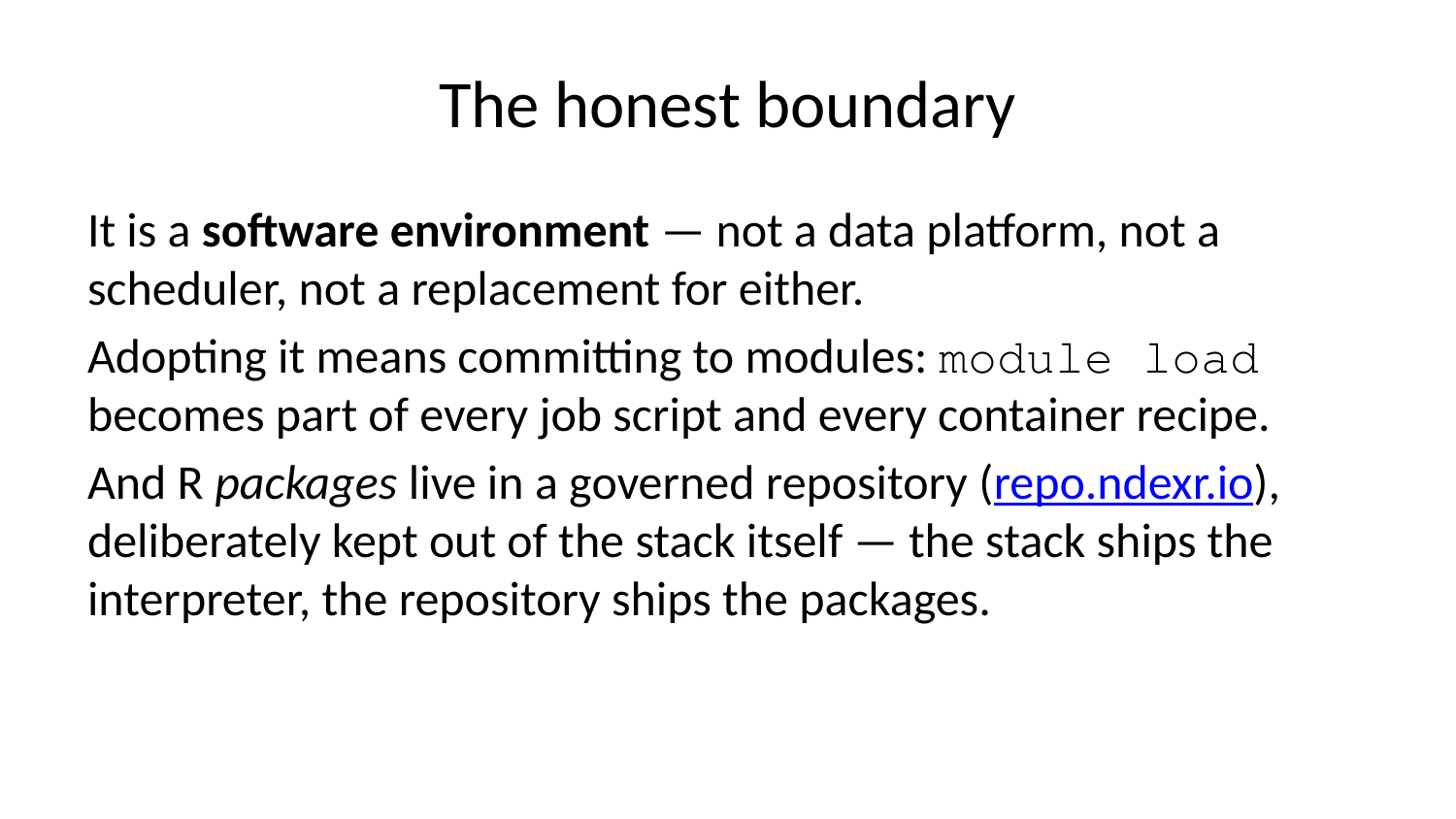

# The honest boundary
It is a software environment — not a data platform, not a scheduler, not a replacement for either.
Adopting it means committing to modules: module load becomes part of every job script and every container recipe.
And R packages live in a governed repository (repo.ndexr.io), deliberately kept out of the stack itself — the stack ships the interpreter, the repository ships the packages.